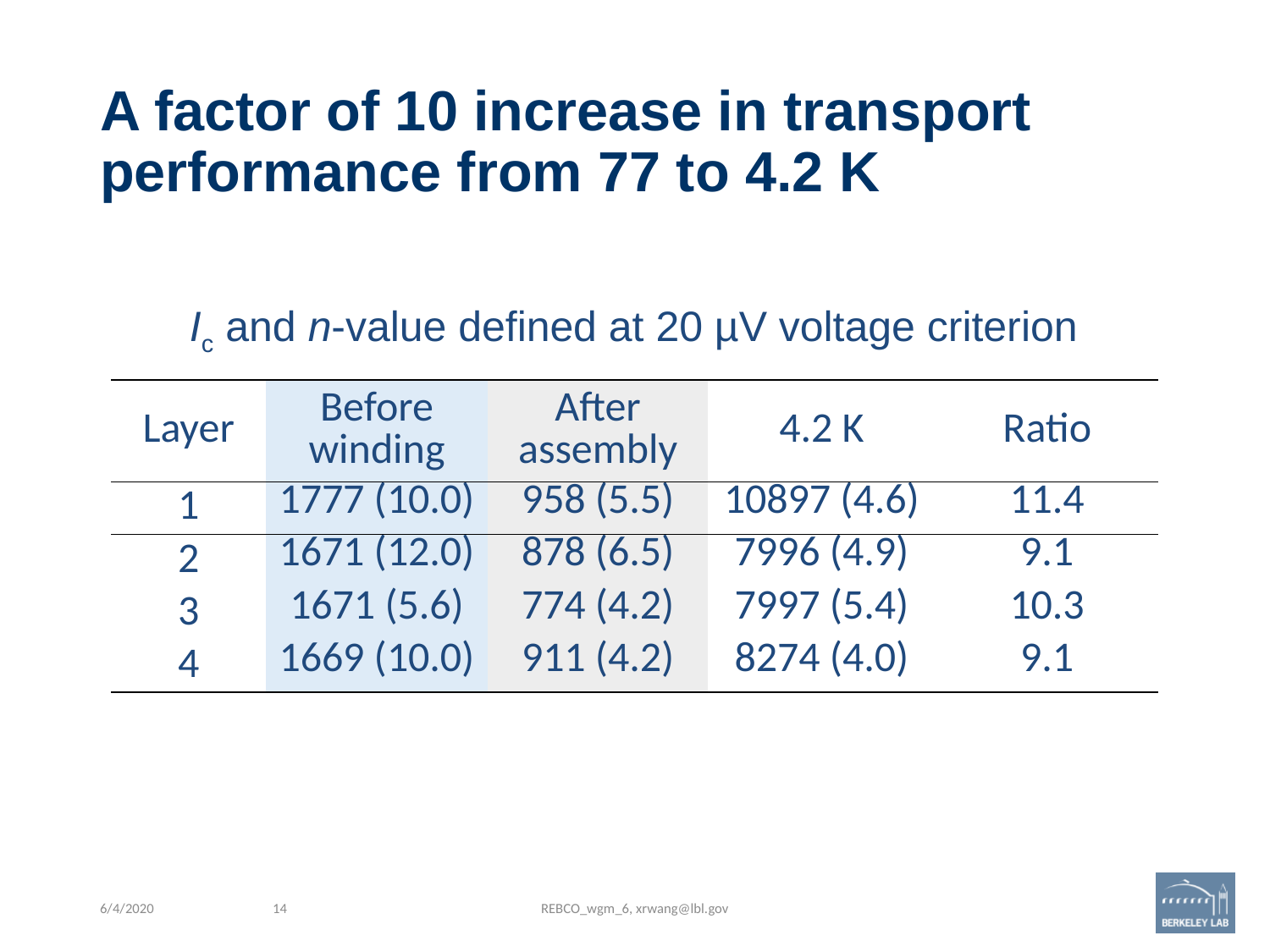

# A factor of 10 increase in transport performance from 77 to 4.2 K
Ic and n-value defined at 20 µV voltage criterion
| Layer | Before winding | After assembly | 4.2 K | Ratio |
| --- | --- | --- | --- | --- |
| 1 | 1777 (10.0) | 958 (5.5) | 10897 (4.6) | 11.4 |
| 2 | 1671 (12.0) | 878 (6.5) | 7996 (4.9) | 9.1 |
| 3 | 1671 (5.6) | 774 (4.2) | 7997 (5.4) | 10.3 |
| 4 | 1669 (10.0) | 911 (4.2) | 8274 (4.0) | 9.1 |
6/4/2020
14
REBCO_wgm_6, xrwang@lbl.gov